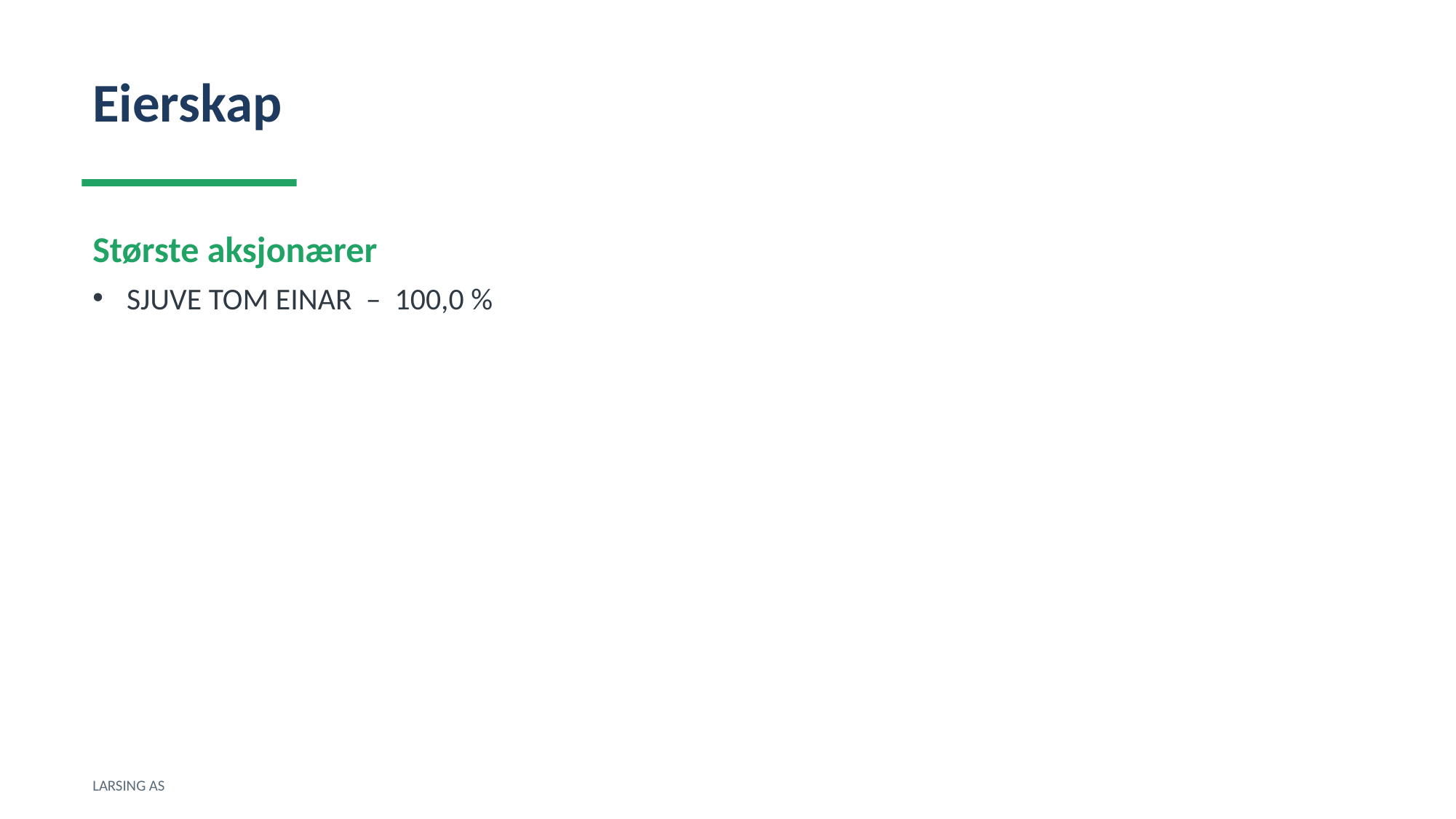

Eierskap

Største aksjonærer
SJUVE TOM EINAR  –  100,0 %
LARSING AS